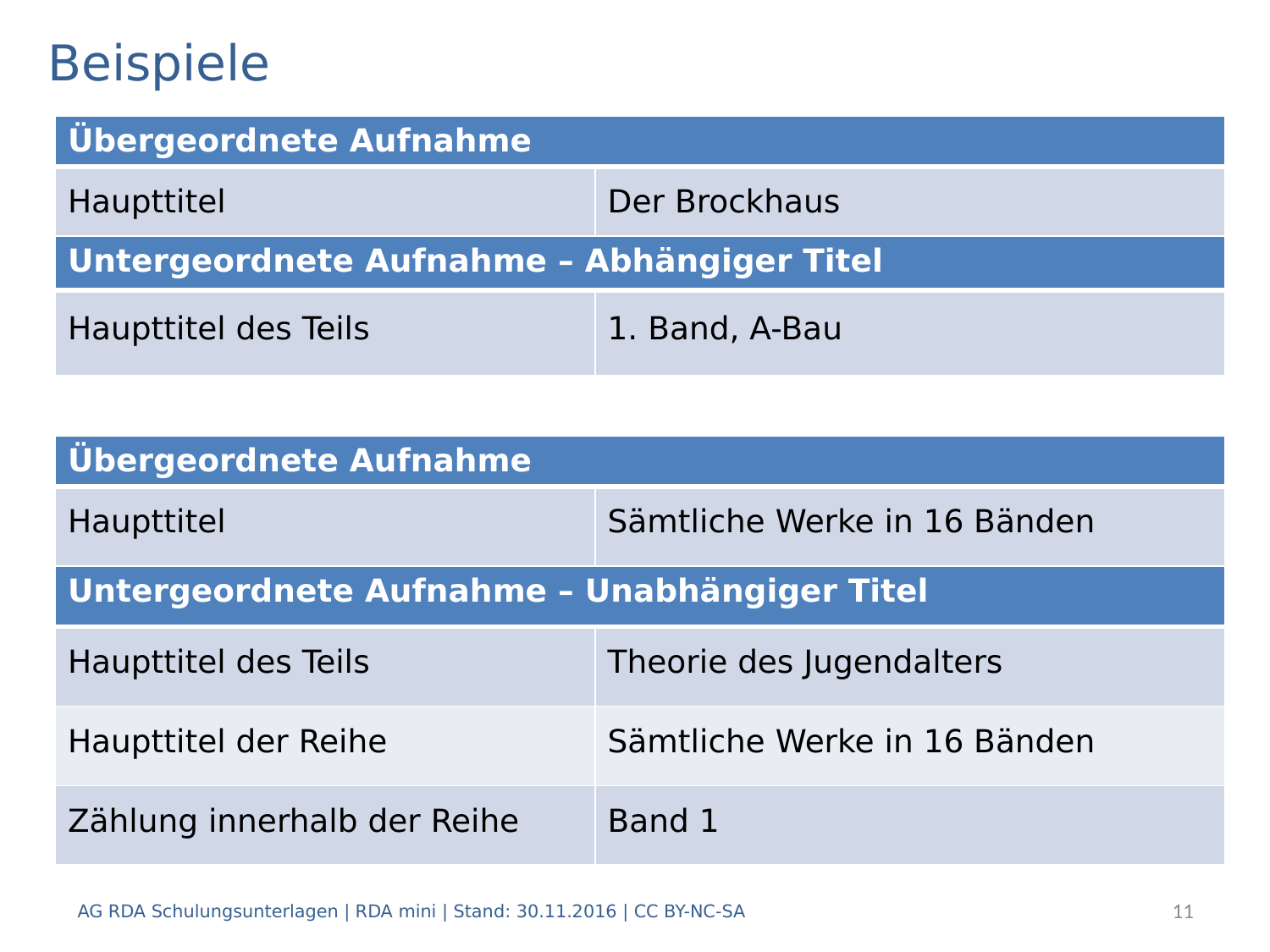

# Beispiele
| Übergeordnete Aufnahme |  |
| --- | --- |
| Haupttitel | Der Brockhaus |
| Untergeordnete Aufnahme – Abhängiger Titel |  |
| --- | --- |
| Haupttitel des Teils | 1. Band, A-Bau |
| Übergeordnete Aufnahme |  |
| --- | --- |
| Haupttitel | Sämtliche Werke in 16 Bänden |
| Untergeordnete Aufnahme – Unabhängiger Titel |  |
| --- | --- |
| Haupttitel des Teils | Theorie des Jugendalters |
| Haupttitel der Reihe | Sämtliche Werke in 16 Bänden |
| Zählung innerhalb der Reihe | Band 1 |
AG RDA Schulungsunterlagen | RDA mini | Stand: 30.11.2016 | CC BY-NC-SA
11